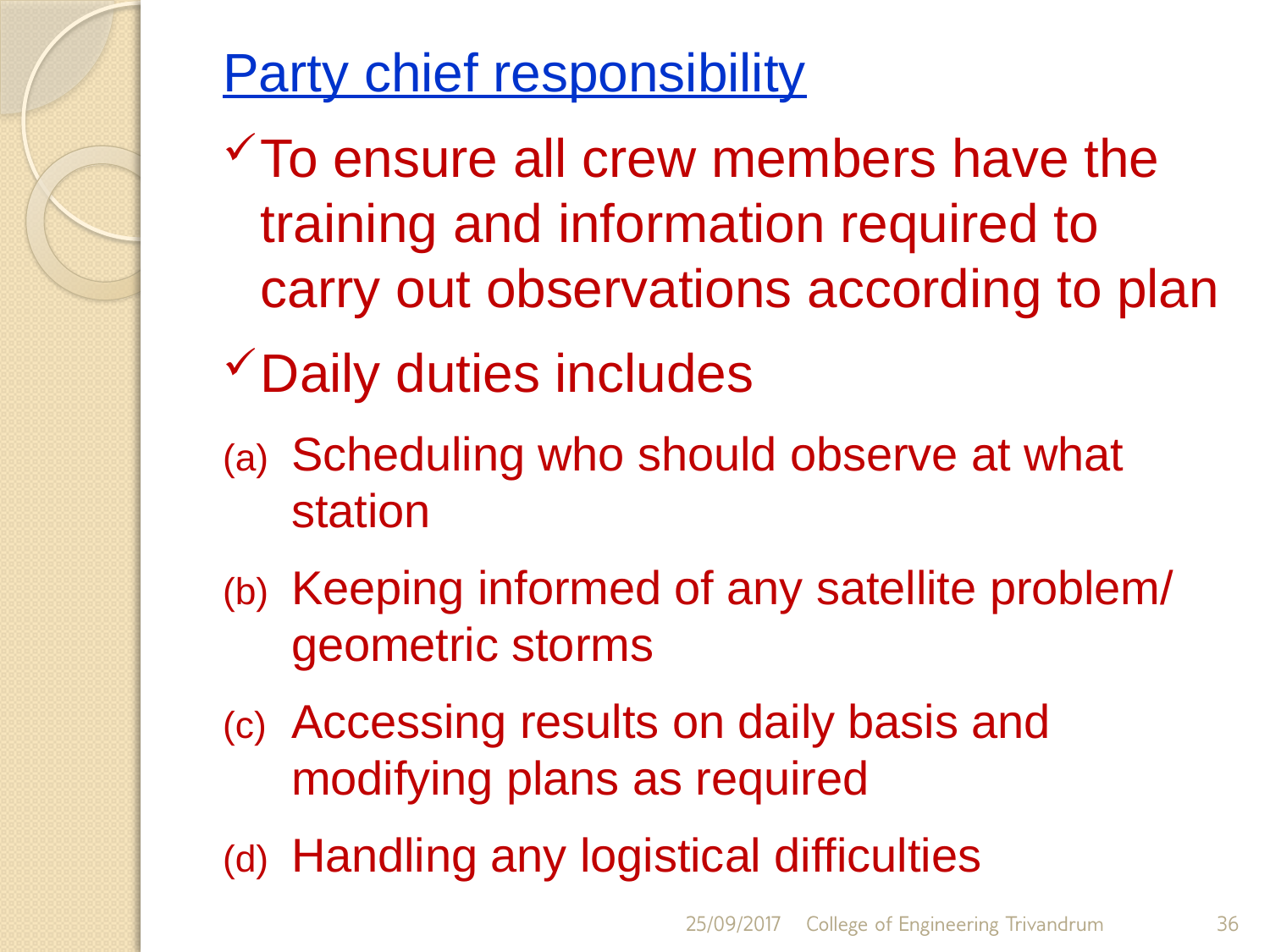

Party chief responsibility
To ensure all crew members have the training and information required to carry out observations according to plan
Daily duties includes
Scheduling who should observe at what station
Keeping informed of any satellite problem/ geometric storms
Accessing results on daily basis and modifying plans as required
Handling any logistical difficulties

25/09/2017
College of Engineering Trivandrum
36